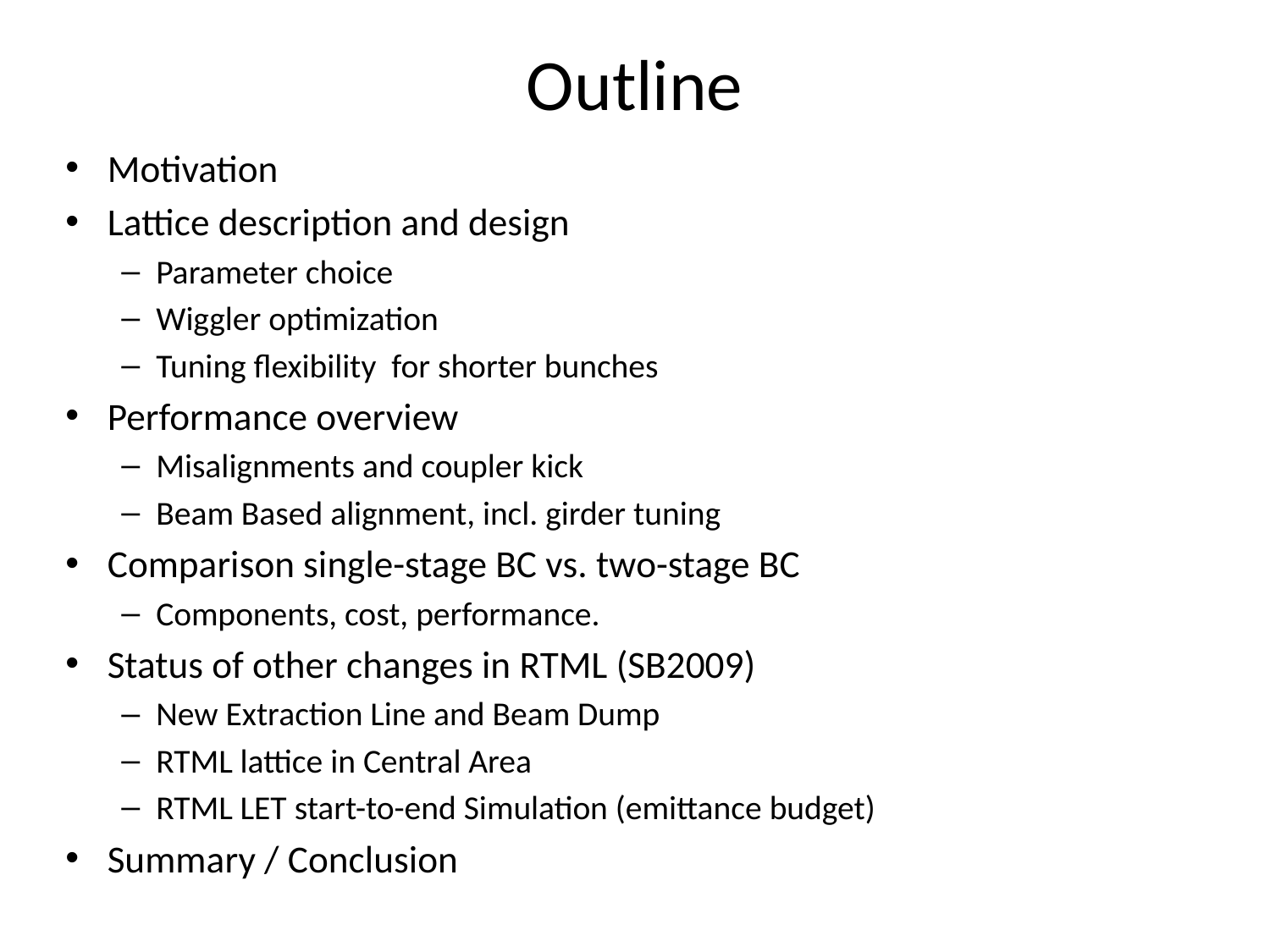

# Outline
Motivation
Lattice description and design
Parameter choice
Wiggler optimization
Tuning flexibility  for shorter bunches
Performance overview
Misalignments and coupler kick
Beam Based alignment, incl. girder tuning
Comparison single-stage BC vs. two-stage BC
Components, cost, performance.
Status of other changes in RTML (SB2009)
New Extraction Line and Beam Dump
RTML lattice in Central Area
RTML LET start-to-end Simulation (emittance budget)
Summary / Conclusion